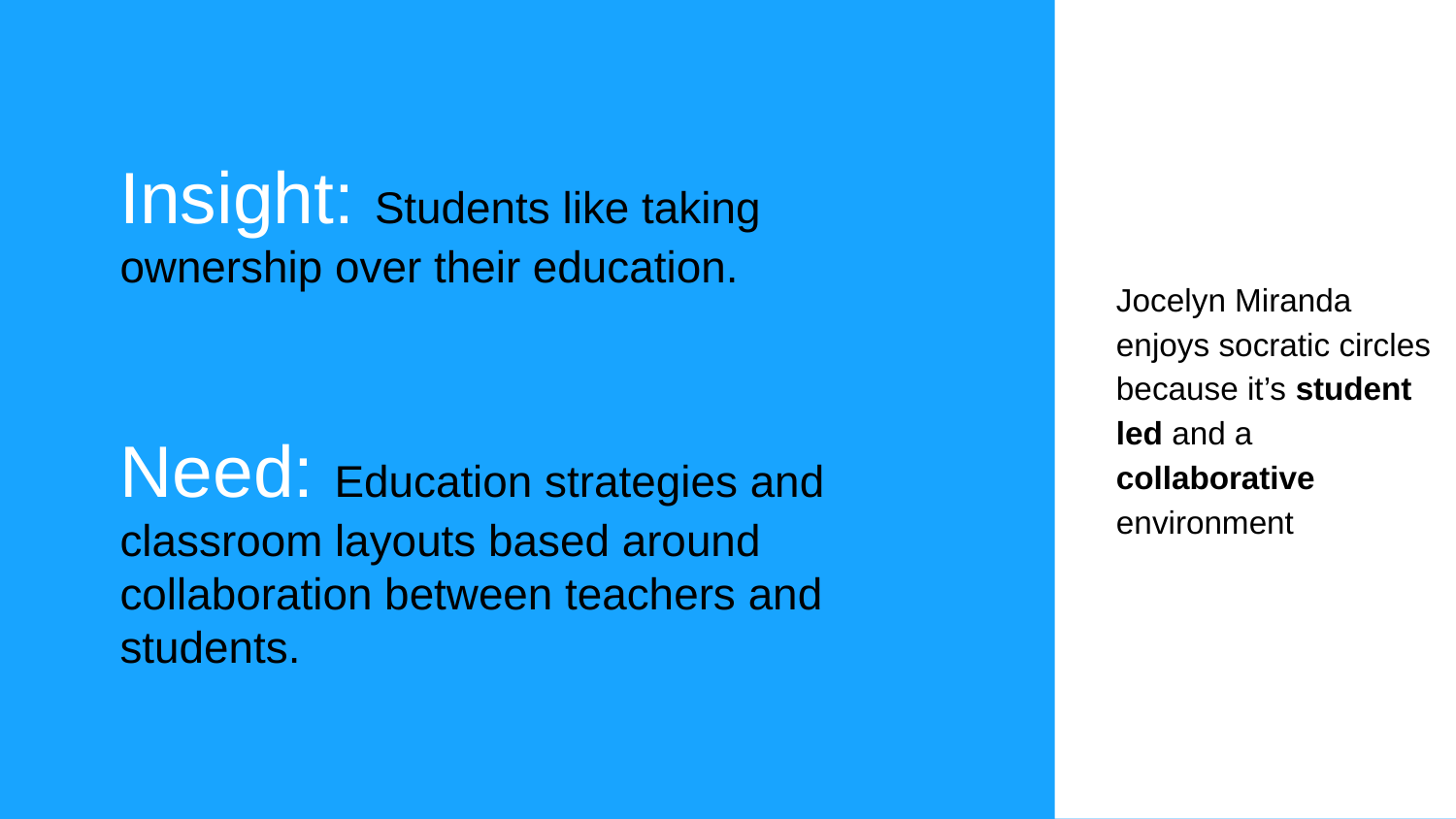

Insight: Students like taking ownership over their education.
Jocelyn Miranda enjoys socratic circles because it’s student led and a collaborative environment

Need: Education strategies and classroom layouts based around collaboration between teachers and students.